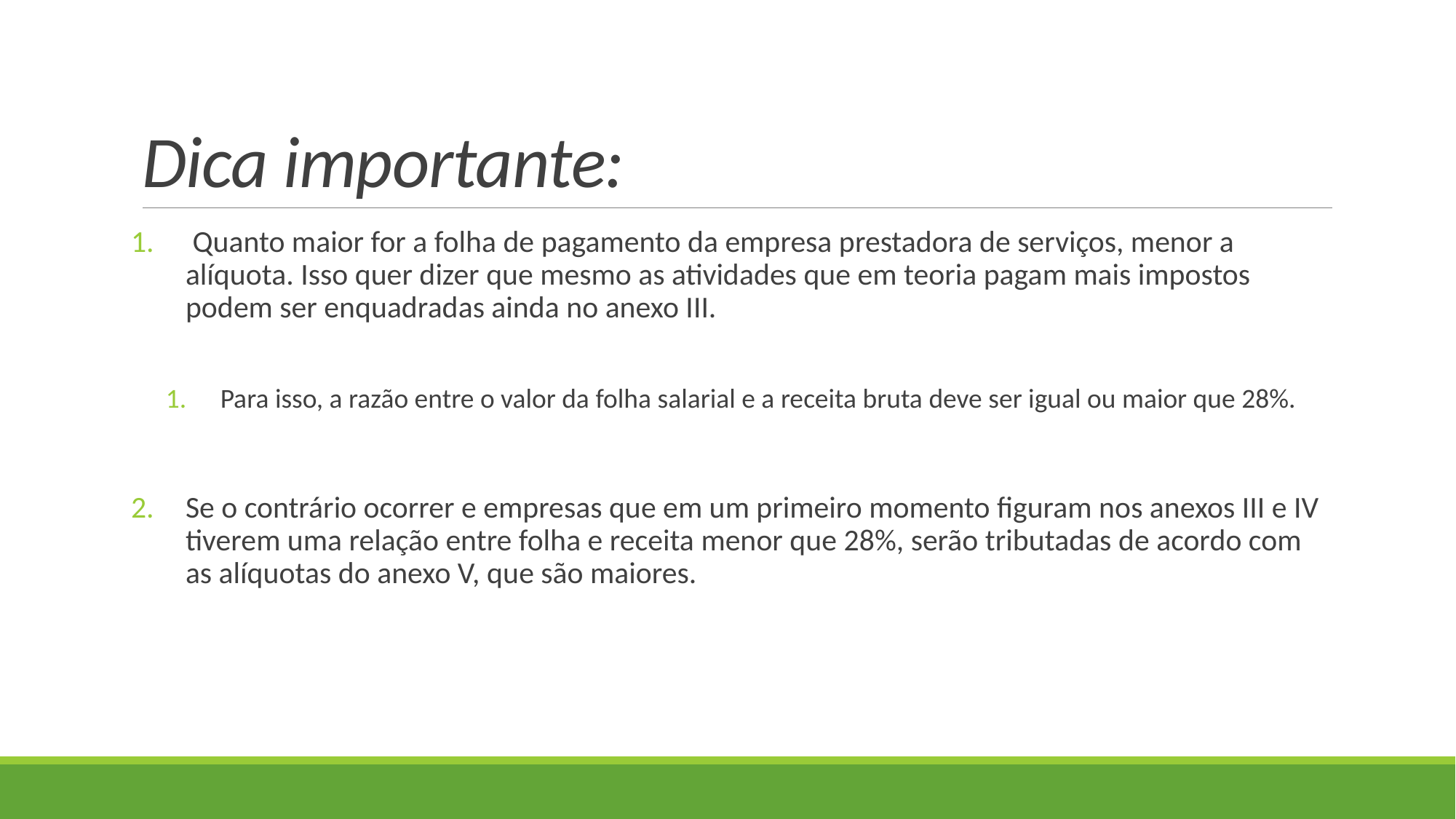

# Dica importante:
 Quanto maior for a folha de pagamento da empresa prestadora de serviços, menor a alíquota. Isso quer dizer que mesmo as atividades que em teoria pagam mais impostos podem ser enquadradas ainda no anexo III.

Para isso, a razão entre o valor da folha salarial e a receita bruta deve ser igual ou maior que 28%.

Se o contrário ocorrer e empresas que em um primeiro momento figuram nos anexos III e IV tiverem uma relação entre folha e receita menor que 28%, serão tributadas de acordo com as alíquotas do anexo V, que são maiores.